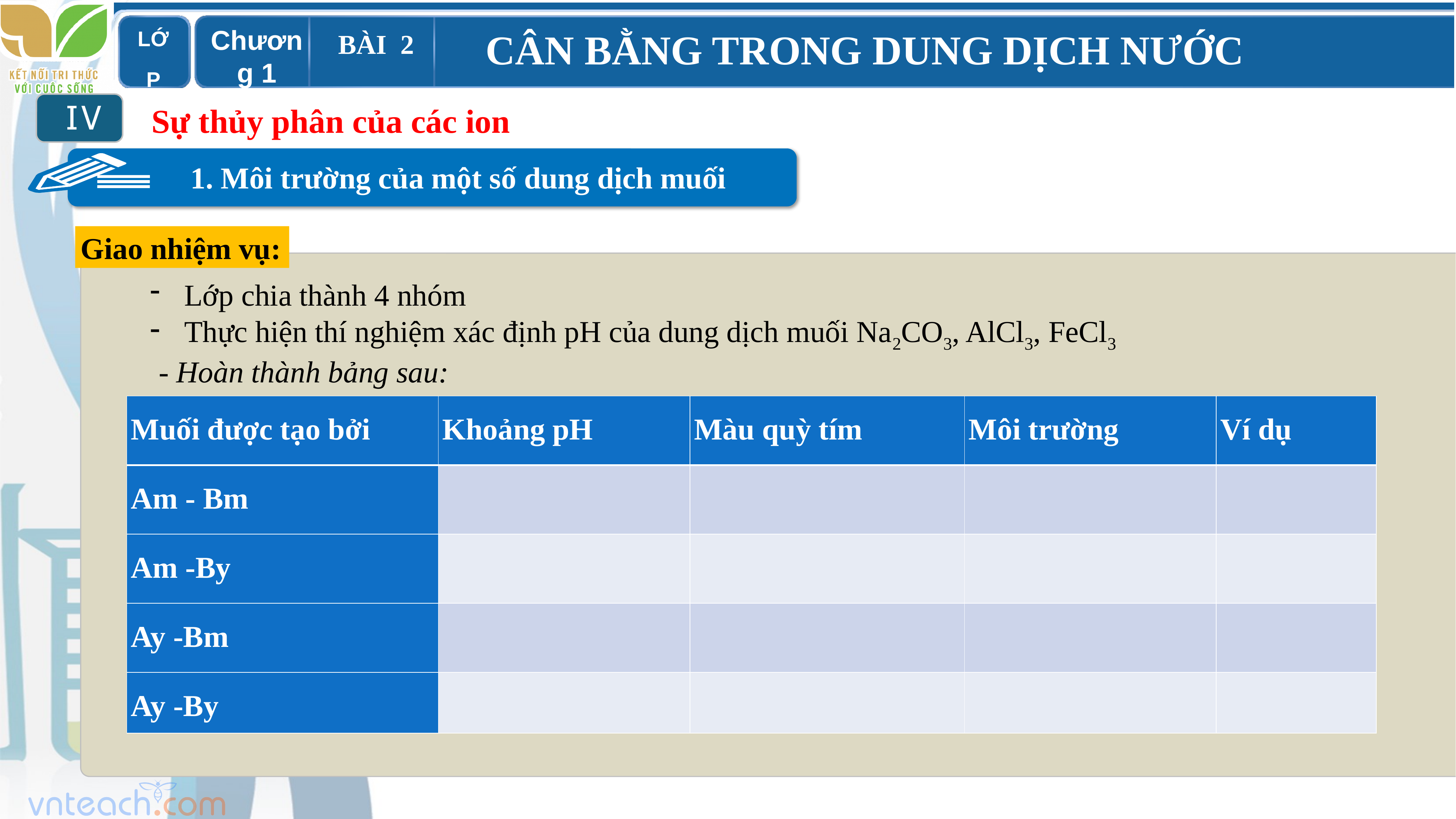

IV
Sự thủy phân của các ion

1. Môi trường của một số dung dịch muối
Giao nhiệm vụ:

Lớp chia thành 4 nhóm
Thực hiện thí nghiệm xác định pH của dung dịch muối Na2CO3, AlCl3, FeCl3
- Hoàn thành bảng sau:
| Muối được tạo bởi | Khoảng pH | Màu quỳ tím | Môi trường | Ví dụ |
| --- | --- | --- | --- | --- |
| Am - Bm |  |  |  |  |
| Am -By |  |  |  |  |
| Ay -Bm |  |  |  |  |
| Ay -By |  |  |  |  |